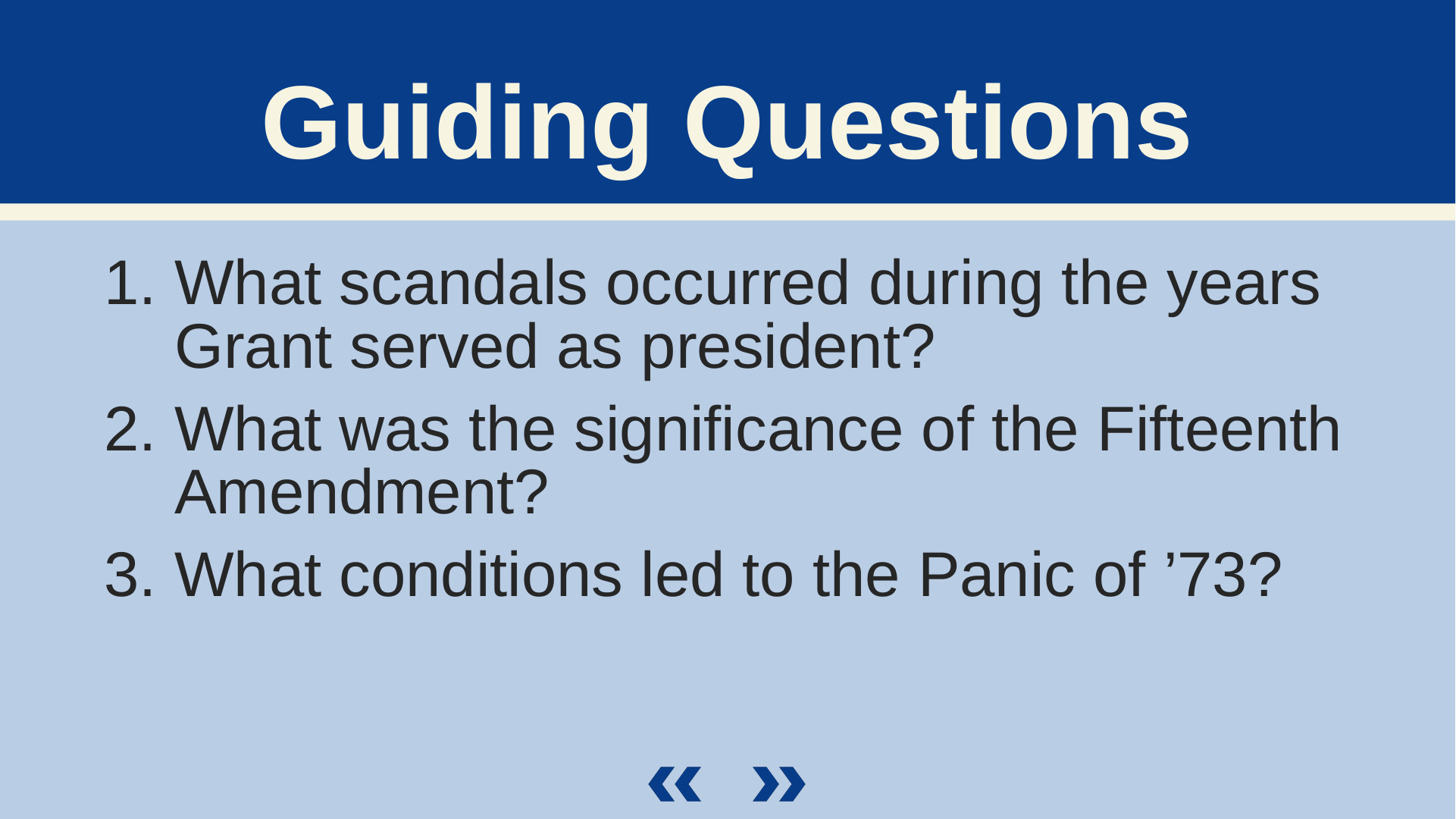

What scandals occurred during the years Grant served as president?
What was the significance of the Fifteenth Amendment?
What conditions led to the Panic of ’73?